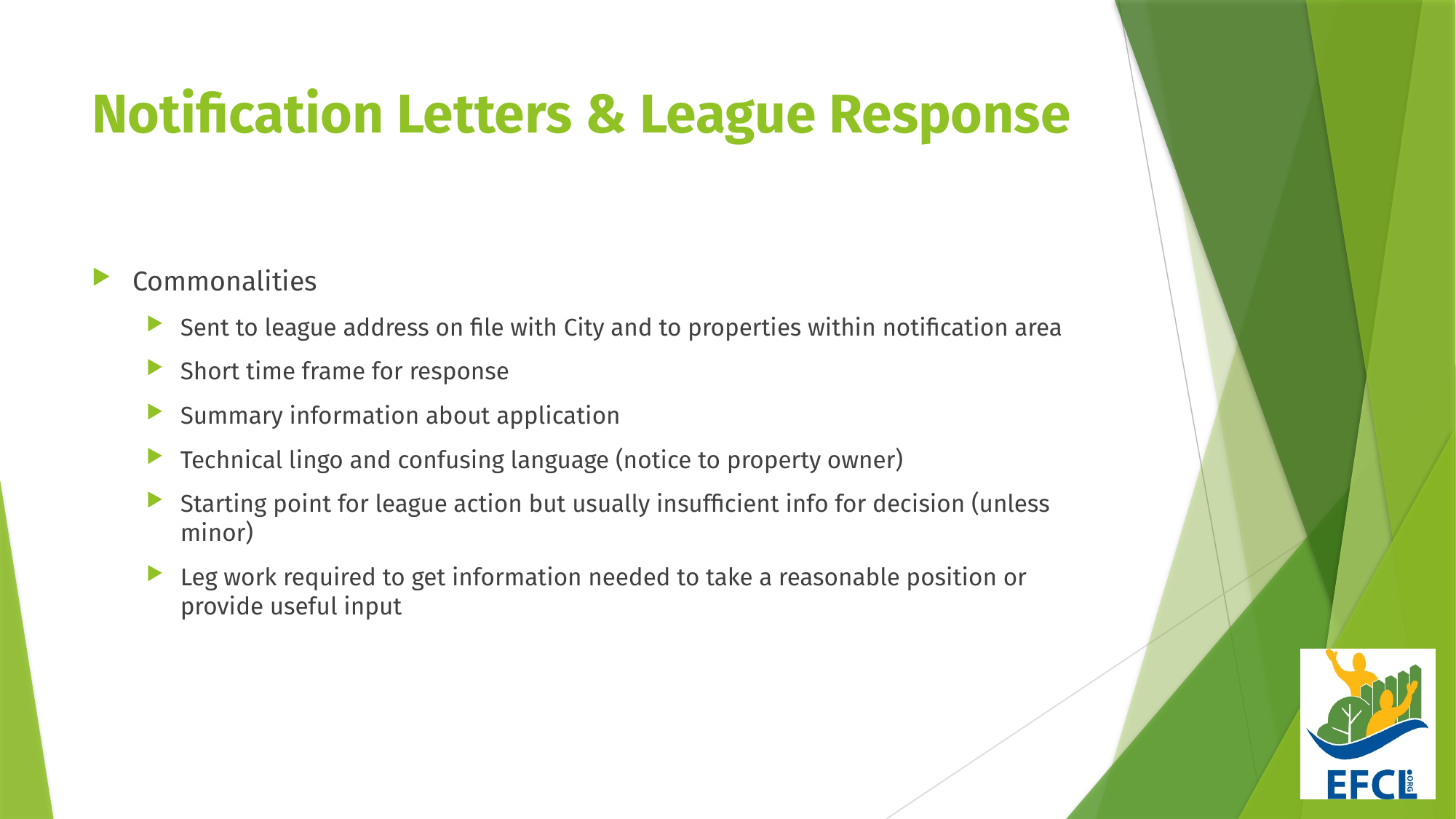

# Notification Letters & League Response
Commonalities
Sent to league address on file with City and to properties within notification area
Short time frame for response
Summary information about application
Technical lingo and confusing language (notice to property owner)
Starting point for league action but usually insufficient info for decision (unless minor)
Leg work required to get information needed to take a reasonable position or provide useful input